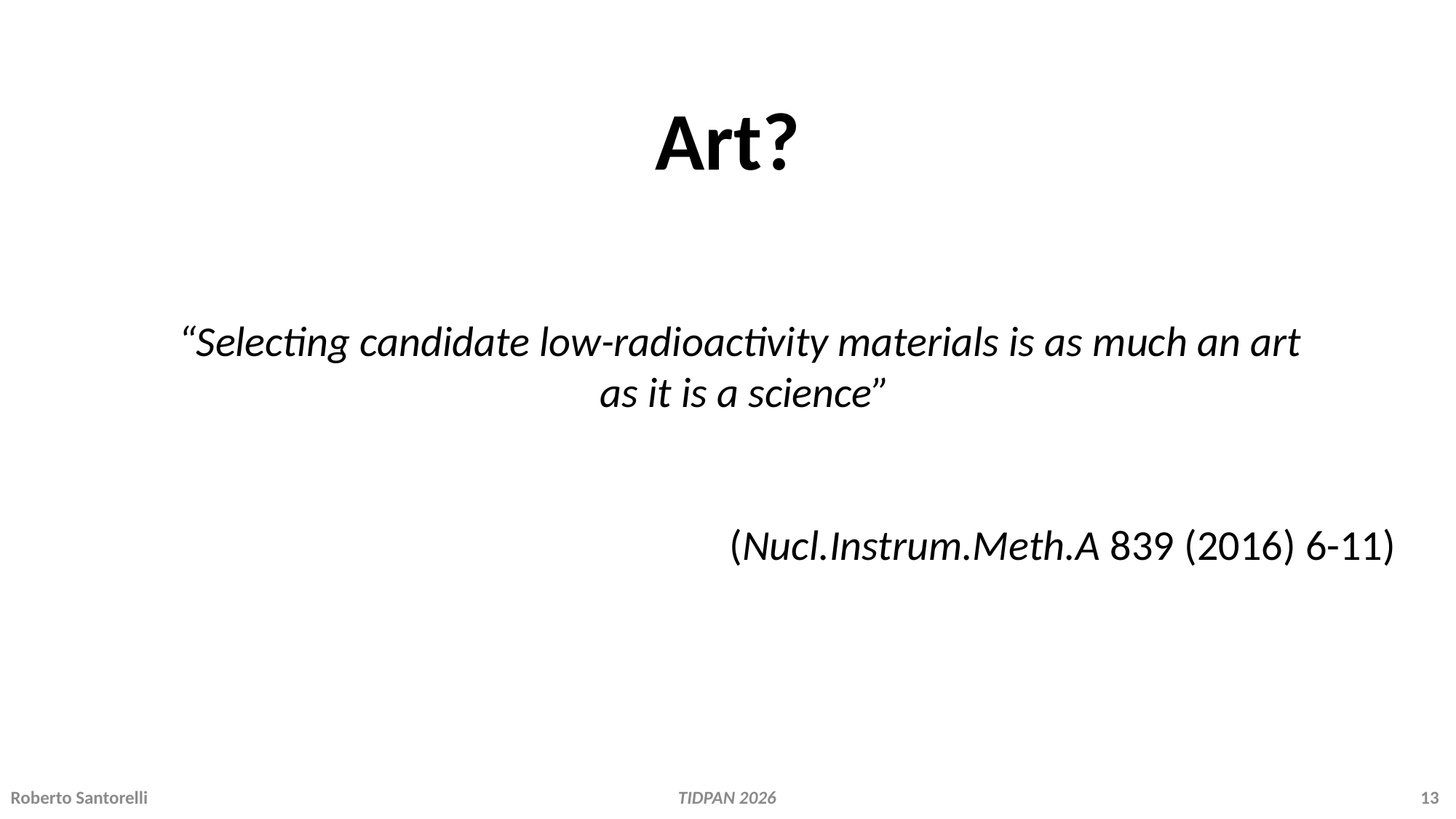

Art?
“Selecting candidate low-radioactivity materials is as much an art
as it is a science”

(Nucl.Instrum.Meth.A 839 (2016) 6-11)

Roberto Santorelli  			           		   TIDPAN 2026 				               	                        13